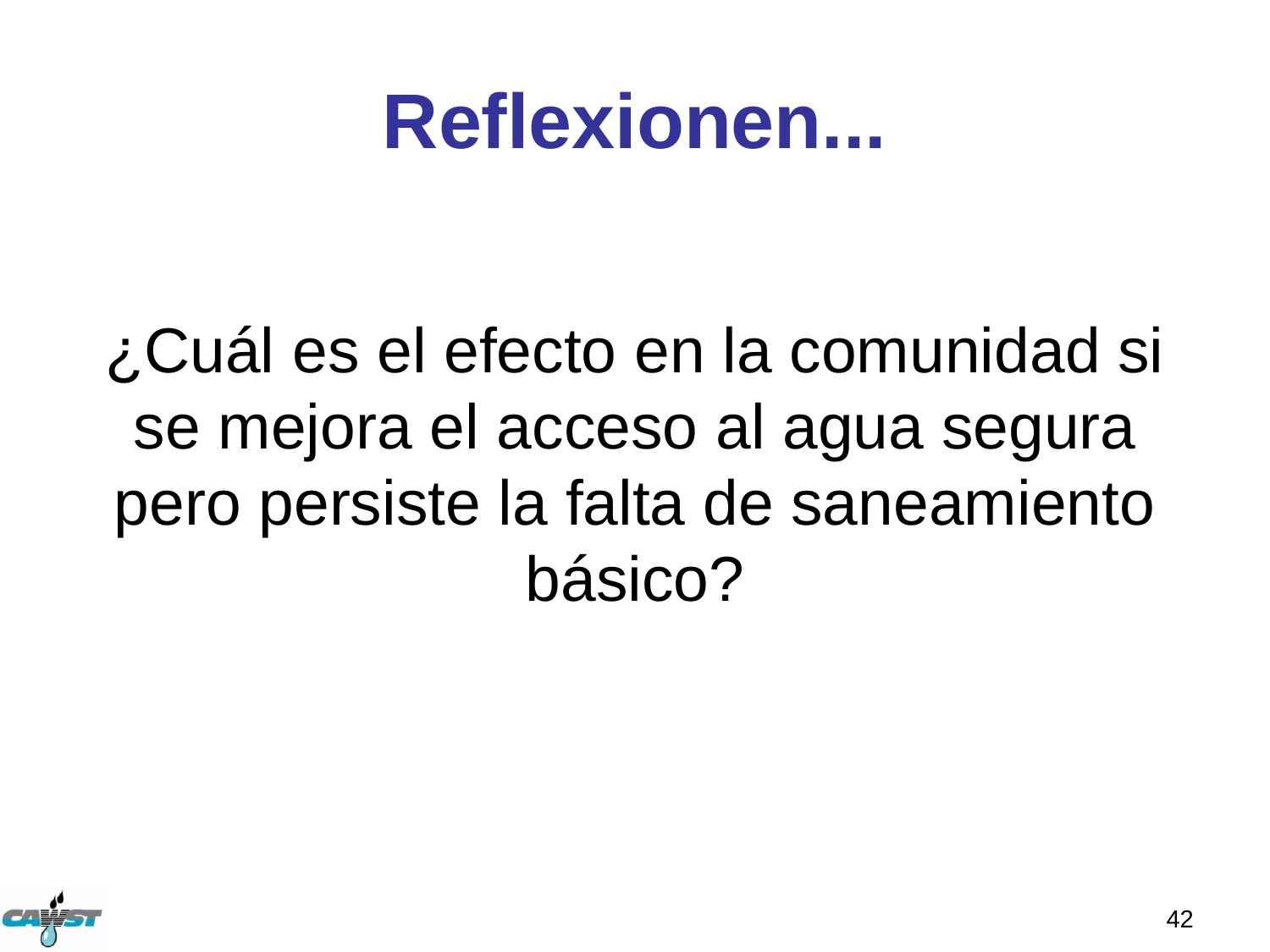

# Reflexionen...

¿Cuál es el efecto en la comunidad si se mejora el acceso al agua segura pero persiste la falta de saneamiento básico?
42